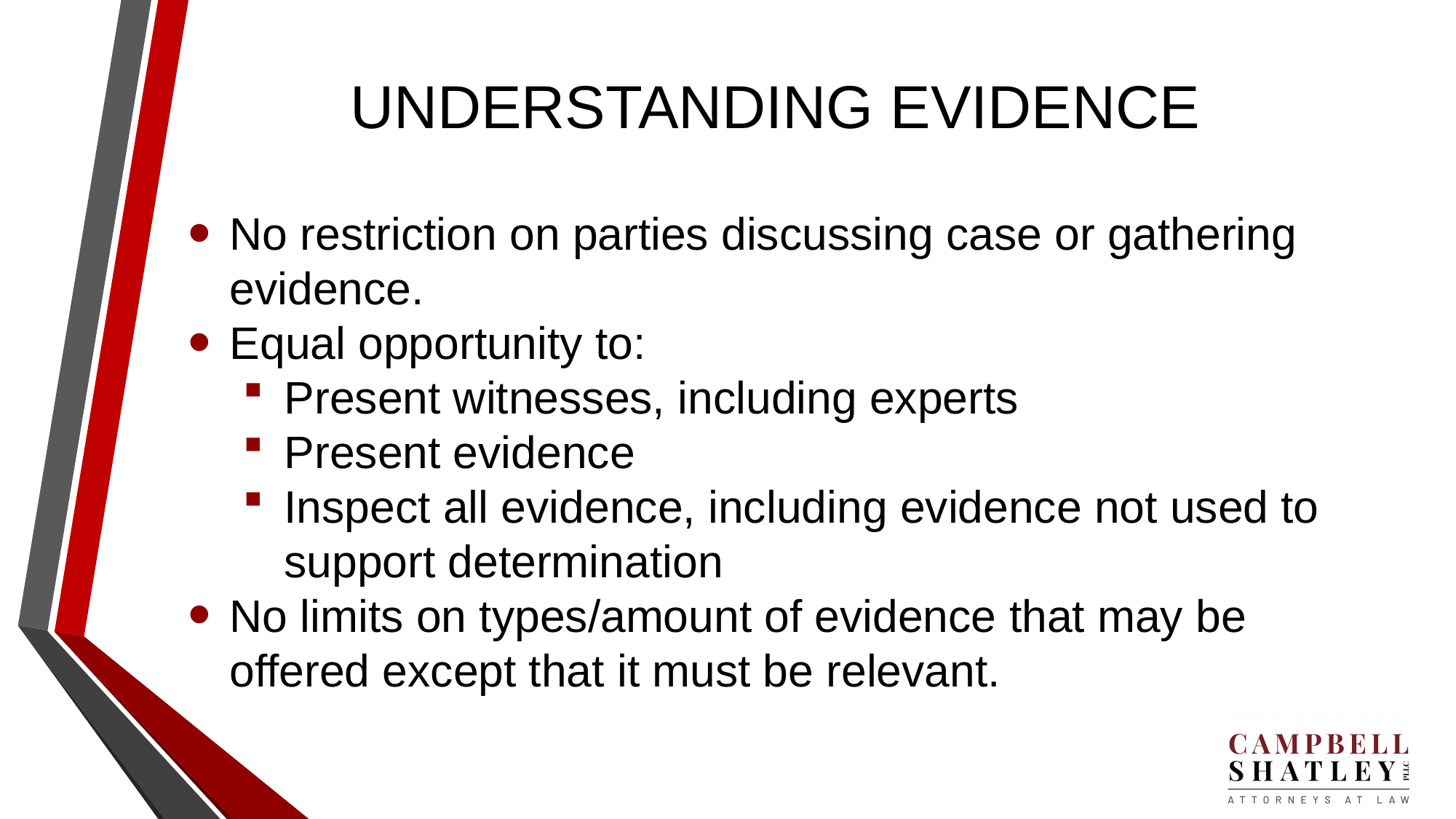

# UNDERSTANDING EVIDENCE
No restriction on parties discussing case or gathering evidence.
Equal opportunity to:
Present witnesses, including experts
Present evidence
Inspect all evidence, including evidence not used to support determination
No limits on types/amount of evidence that may be offered except that it must be relevant.